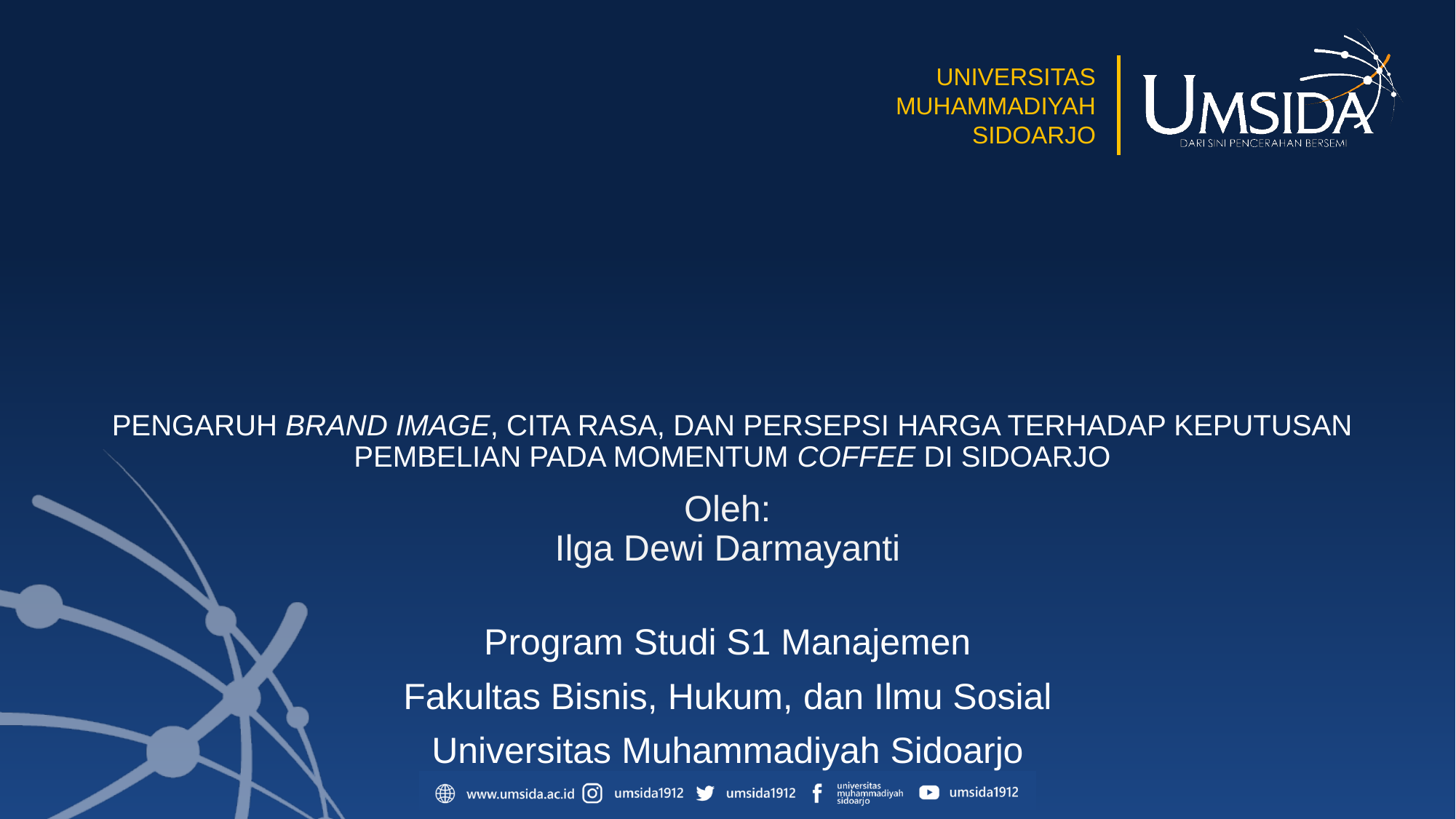

# PENGARUH BRAND IMAGE, CITA RASA, DAN PERSEPSI HARGA TERHADAP KEPUTUSAN PEMBELIAN PADA MOMENTUM COFFEE DI SIDOARJO

Oleh:
Ilga Dewi Darmayanti

Program Studi S1 Manajemen
Fakultas Bisnis, Hukum, dan Ilmu Sosial
Universitas Muhammadiyah Sidoarjo